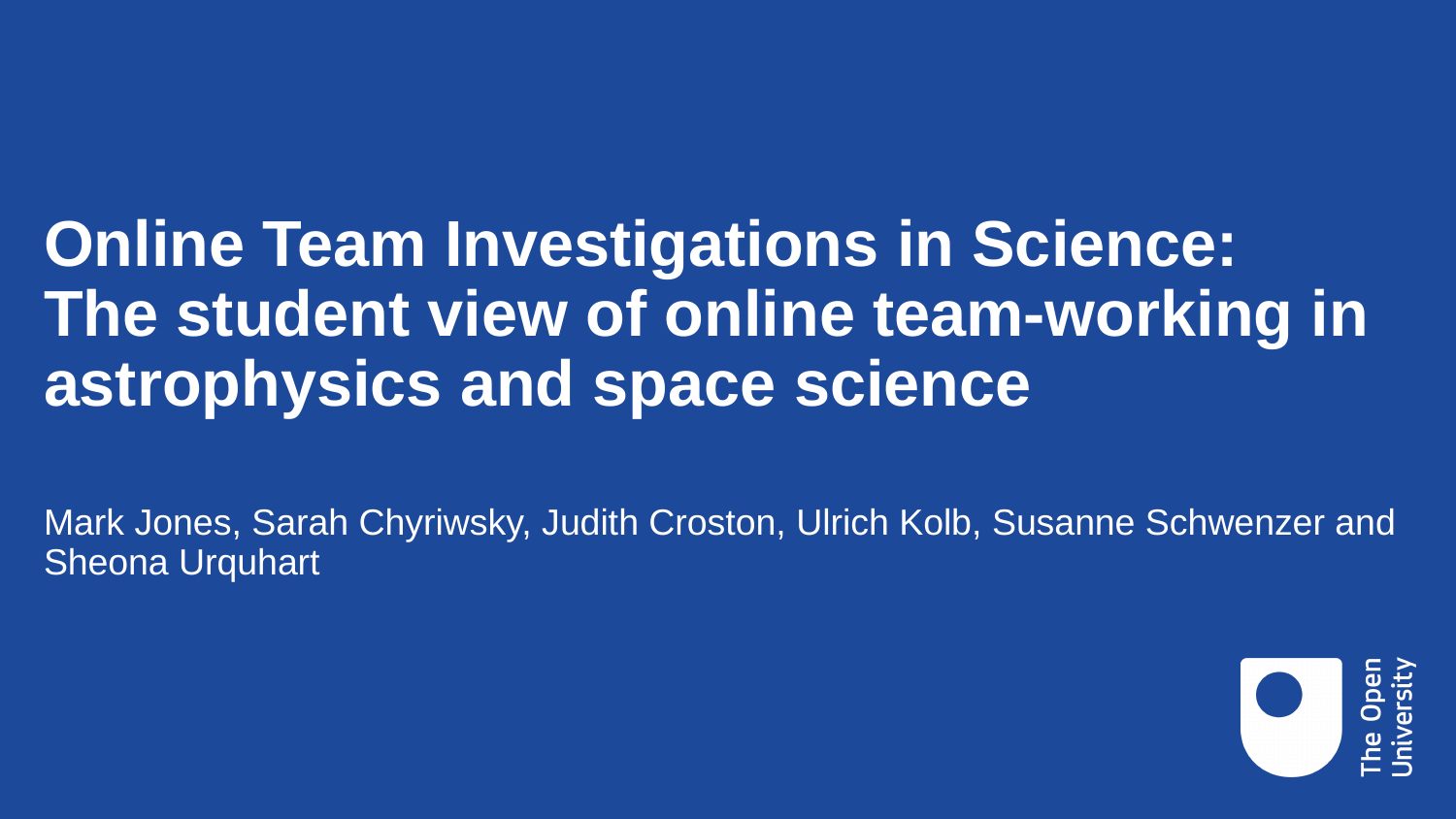

# Online Team Investigations in Science: The student view of online team-working in astrophysics and space science
Mark Jones, Sarah Chyriwsky, Judith Croston, Ulrich Kolb, Susanne Schwenzer and Sheona Urquhart